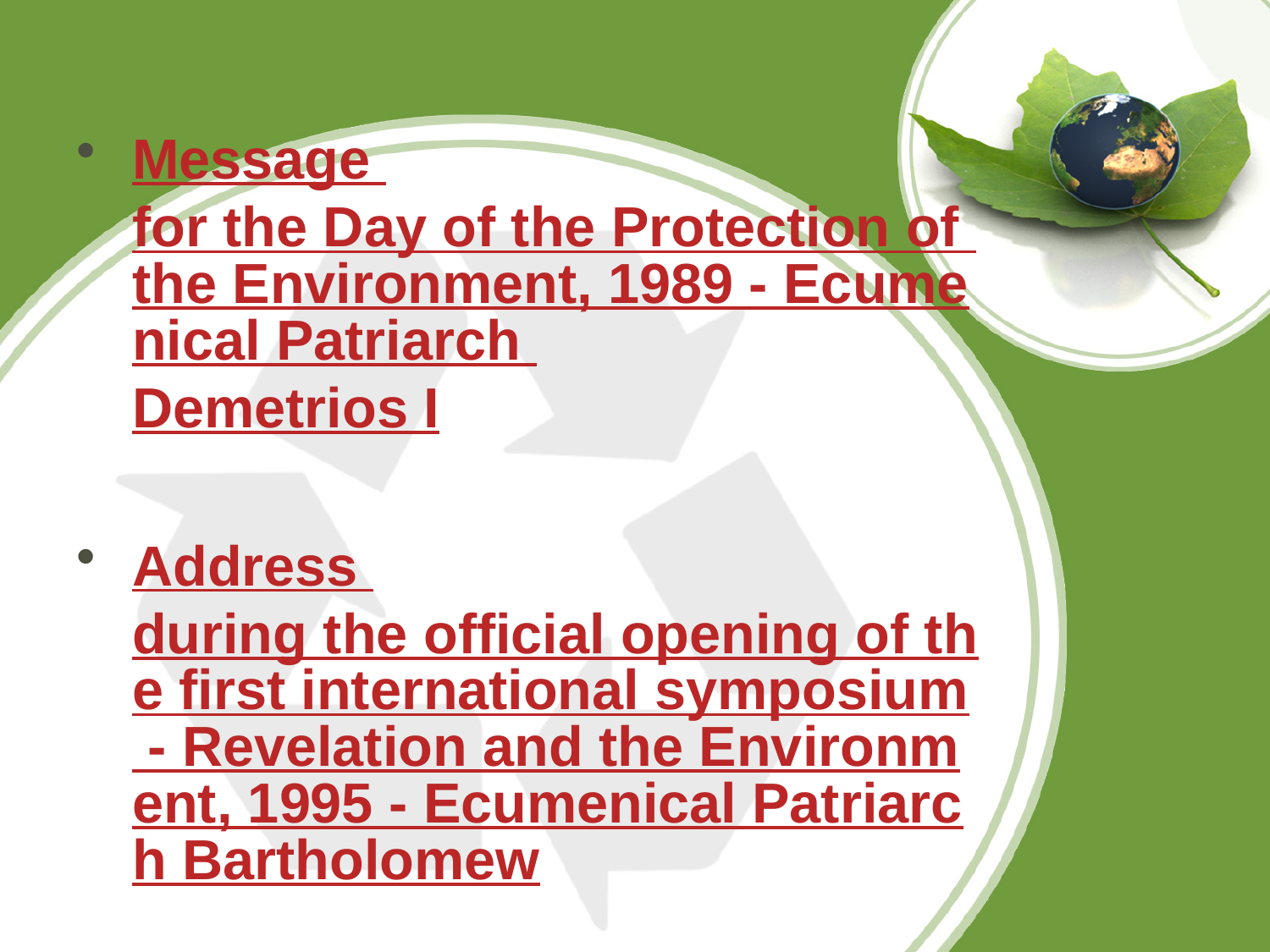

Message for the Day of the Protection of the Environment, 1989 - Ecumenical Patriarch Demetrios I

Address during the official opening of the first international symposium - Revelation and the Environment, 1995 - Ecumenical Patriarch Bartholomew

Common Declaration of Pope John Paul II and Ecumenical Patriarch Bartholomew at the Fourth Ecological Symposium on the Adriatic Sea, 2002